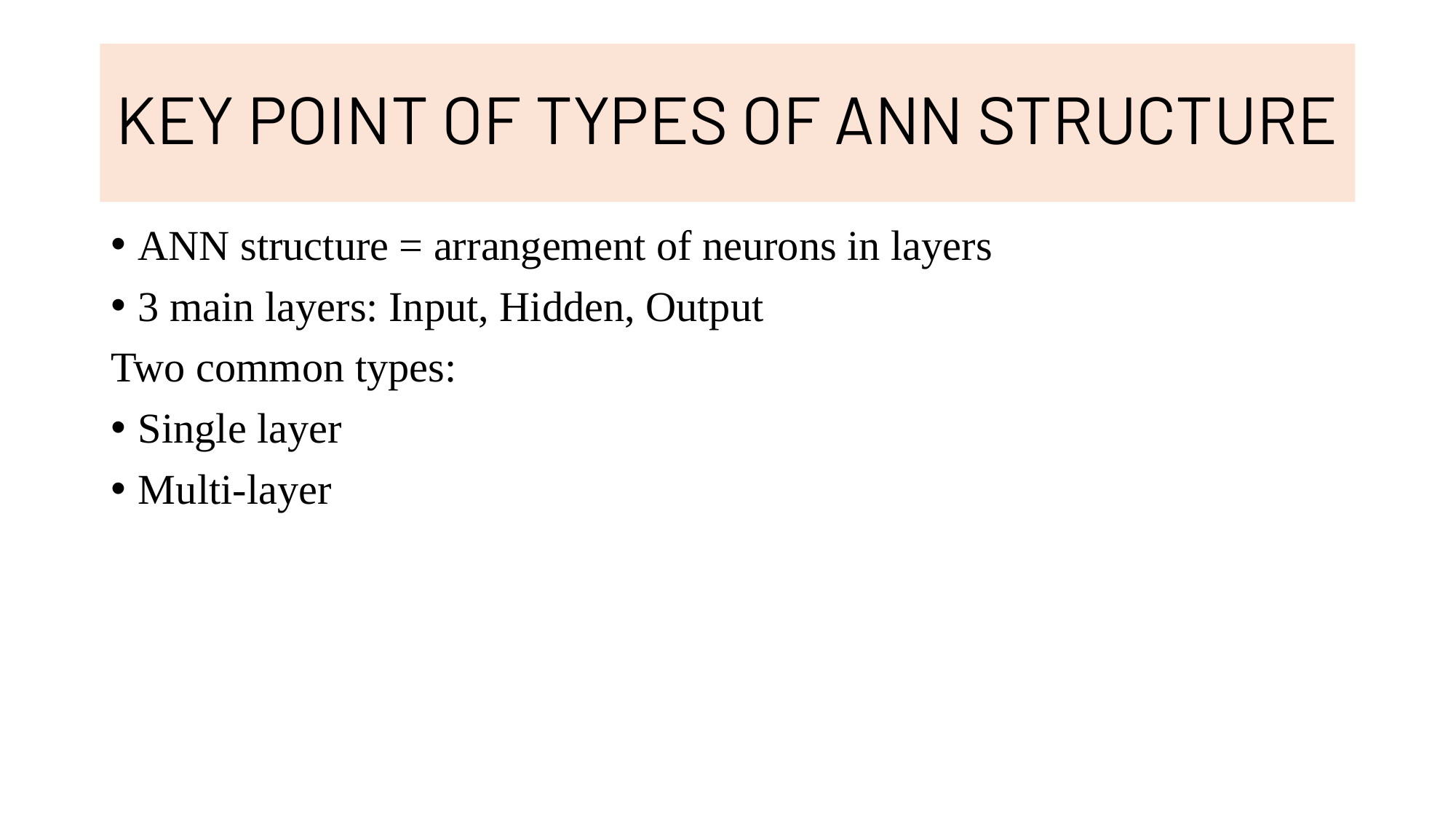

# KEY POINT OF TYPES OF ANN STRUCTURE
ANN structure = arrangement of neurons in layers
3 main layers: Input, Hidden, Output
Two common types:
Single layer
Multi-layer